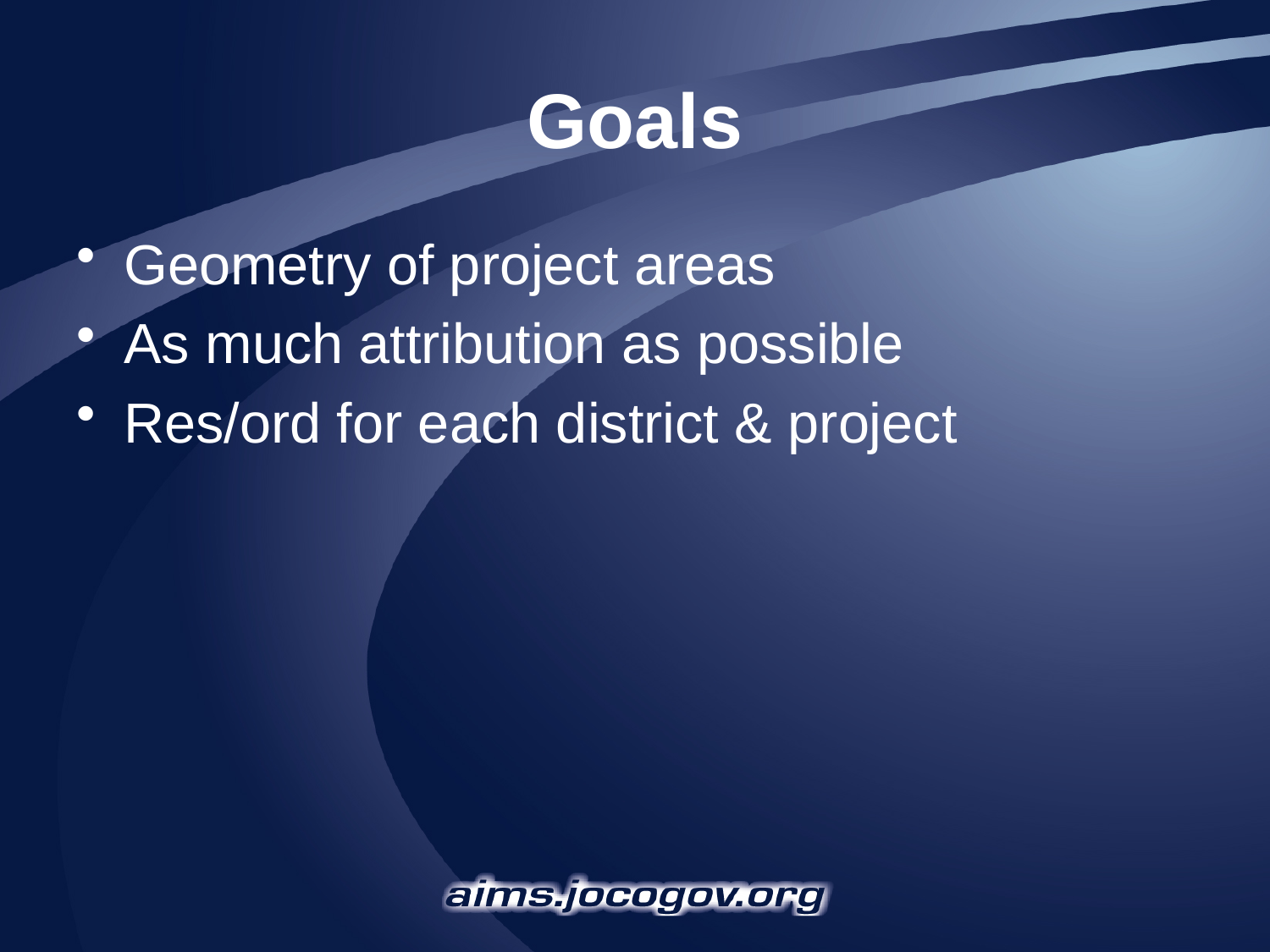

# Goals
Geometry of project areas
As much attribution as possible
Res/ord for each district & project